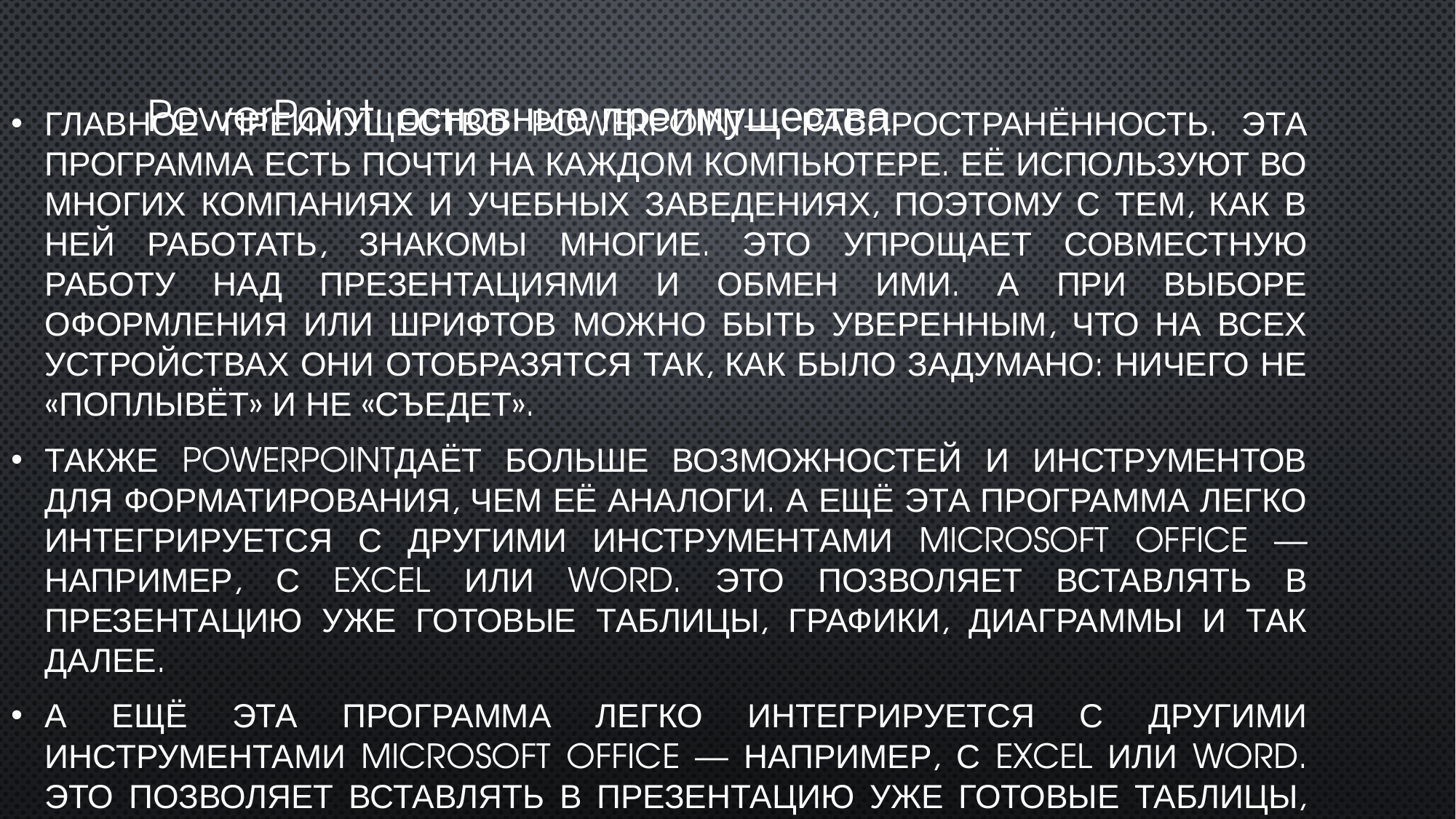

# PowerPoint: основные преимущества
Главное преимущество PowerPoint— распространённость. Эта программа есть почти на каждом компьютере. Её используют во многих компаниях и учебных заведениях, поэтому с тем, как в ней работать, знакомы многие. Это упрощает совместную работу над презентациями и обмен ими. А при выборе оформления или шрифтов можно быть уверенным, что на всех устройствах они отобразятся так, как было задумано: ничего не «поплывёт» и не «съедет».
Также PowerPointдаёт больше возможностей и инструментов для форматирования, чем её аналоги. А ещё эта программа легко интегрируется с другими инструментами Microsoft Office — например, с Excel или Word. Это позволяет вставлять в презентацию уже готовые таблицы, графики, диаграммы и так далее.
А ещё эта программа легко интегрируется с другими инструментами Microsoft Office — например, с Excel или Word. Это позволяет вставлять в презентацию уже готовые таблицы, графики, диаграммы и так далее.